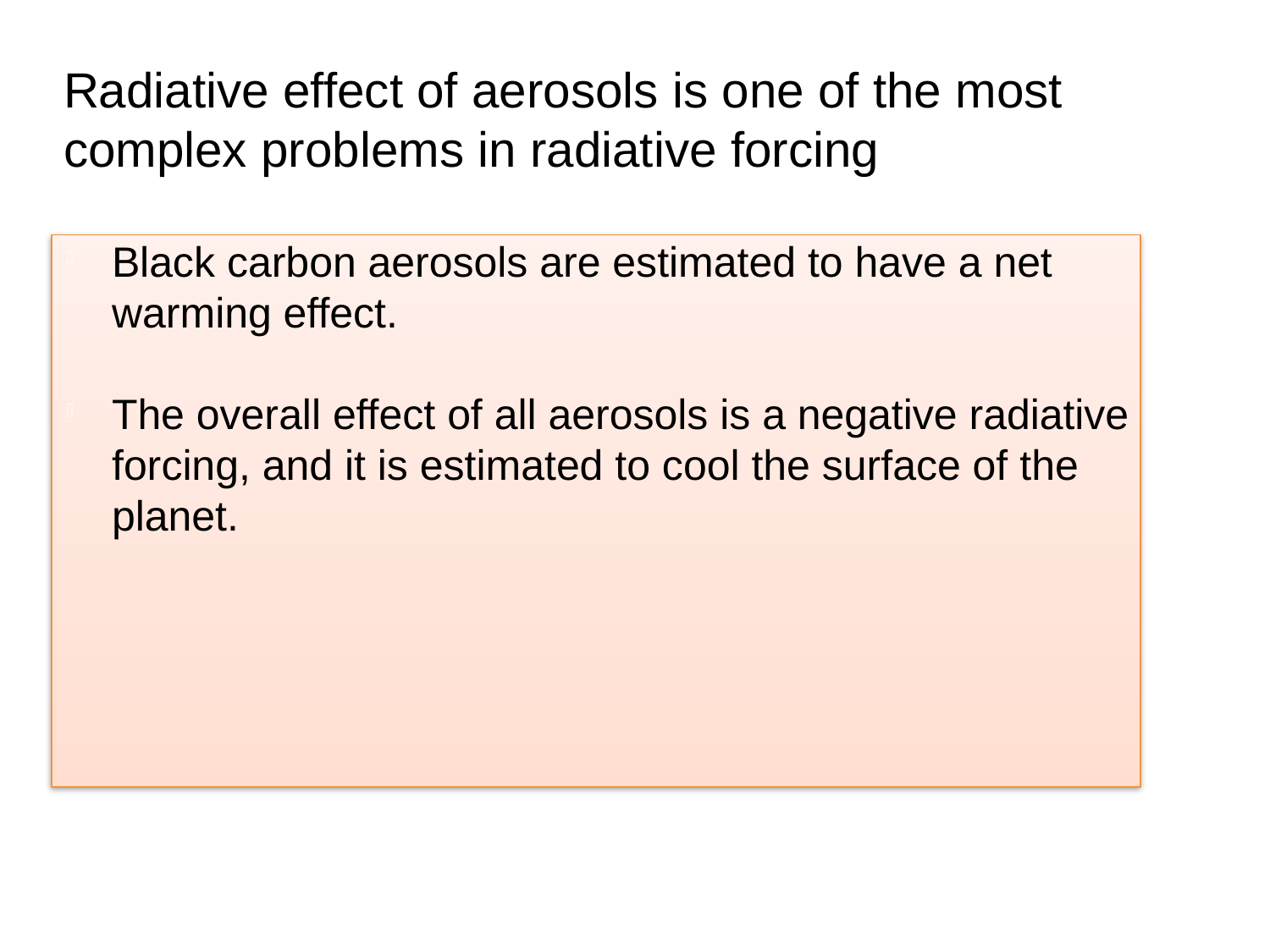

Radiative effect of aerosols is one of the most complex problems in radiative forcing
Black carbon aerosols are estimated to have a net warming effect.

The overall effect of all aerosols is a negative radiative forcing, and it is estimated to cool the surface of the planet.